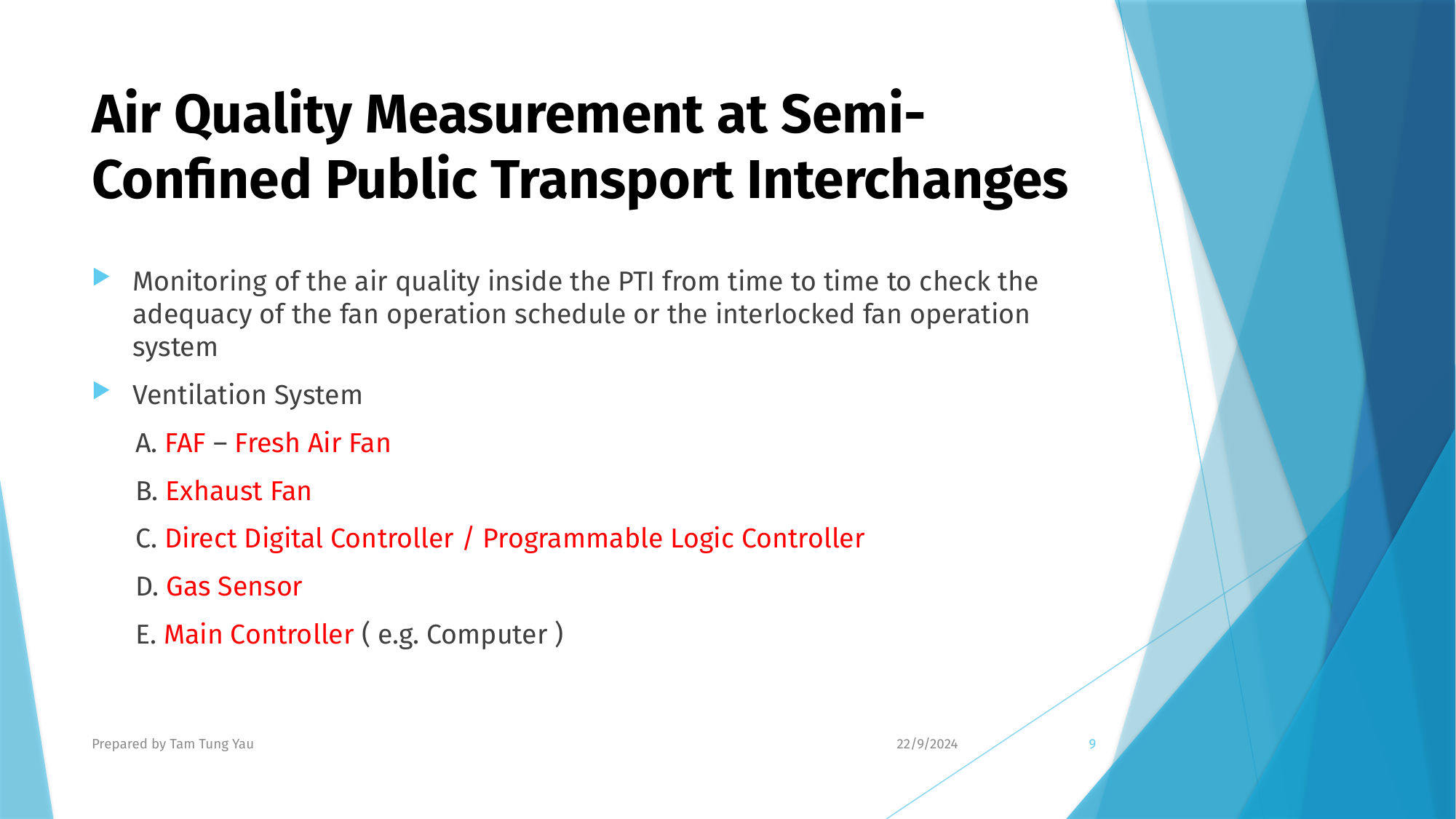

# Air Quality Measurement at Semi-Confined Public Transport Interchanges
Monitoring of the air quality inside the PTI from time to time to check the adequacy of the fan operation schedule or the interlocked fan operation system
Ventilation System
      A. FAF – Fresh Air Fan
      B. Exhaust Fan
      C. Direct Digital Controller / Programmable Logic Controller
      D. Gas Sensor
      E. Main Controller ( e.g. Computer )

Prepared by Tam Tung Yau
22/9/2024
9